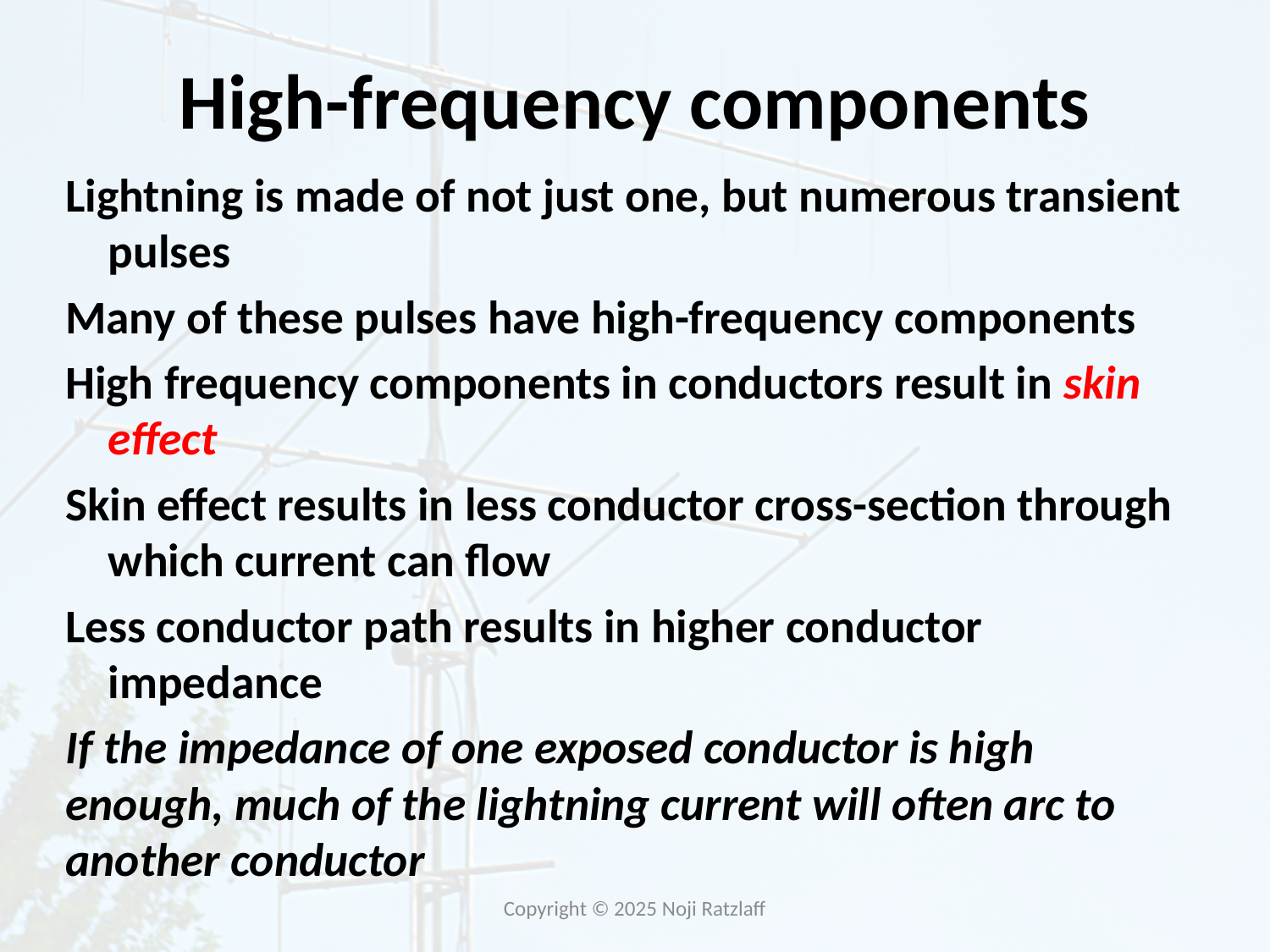

# High-frequency components
Lightning is made of not just one, but numerous transient pulses
Many of these pulses have high-frequency components
High frequency components in conductors result in skin effect
Skin effect results in less conductor cross-section through which current can flow
Less conductor path results in higher conductor impedance
If the impedance of one exposed conductor is high enough, much of the lightning current will often arc to another conductor
Copyright © 2025 Noji Ratzlaff